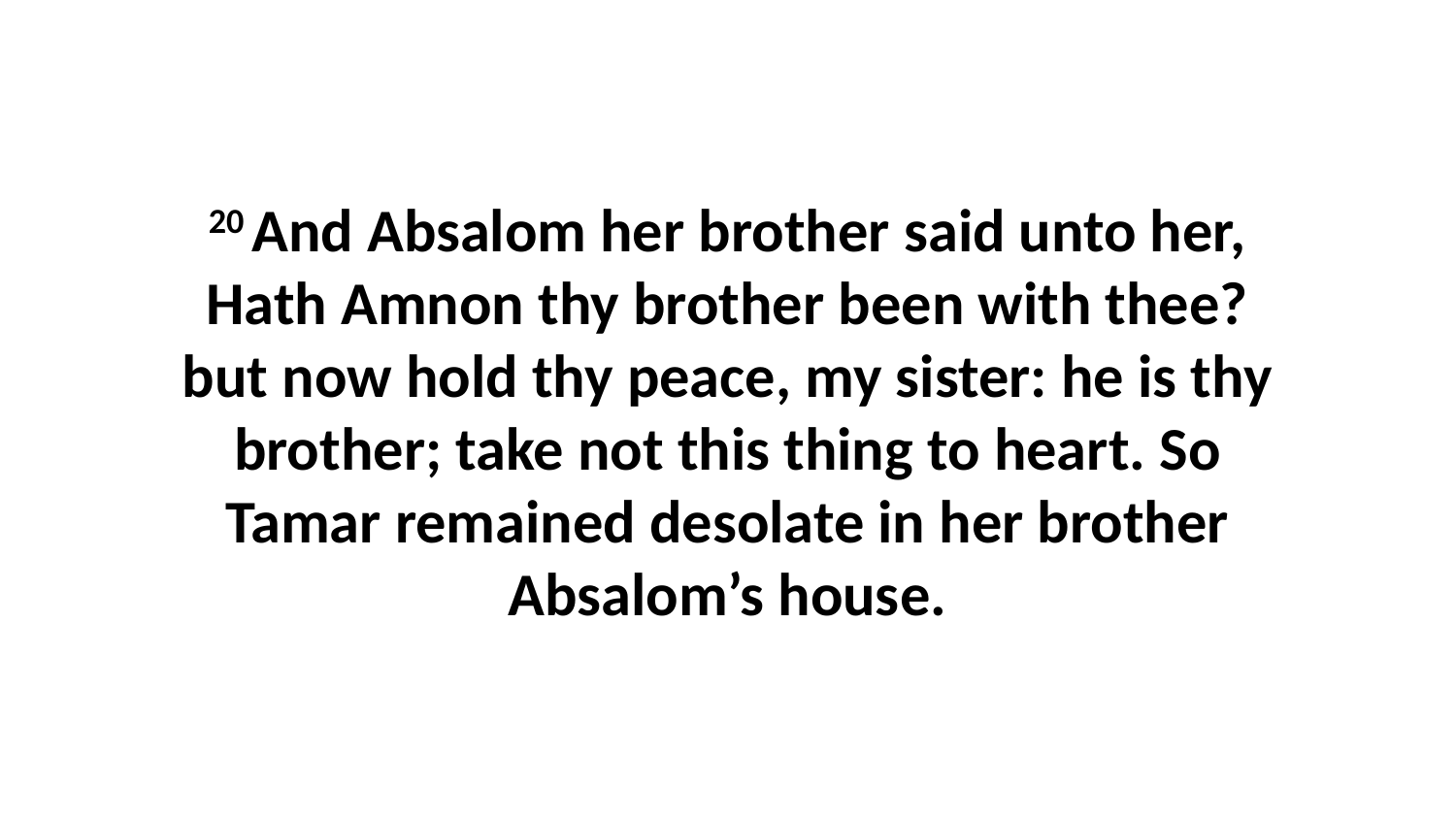

20 And Absalom her brother said unto her, Hath Amnon thy brother been with thee? but now hold thy peace, my sister: he is thy brother; take not this thing to heart. So Tamar remained desolate in her brother Absalom’s house.